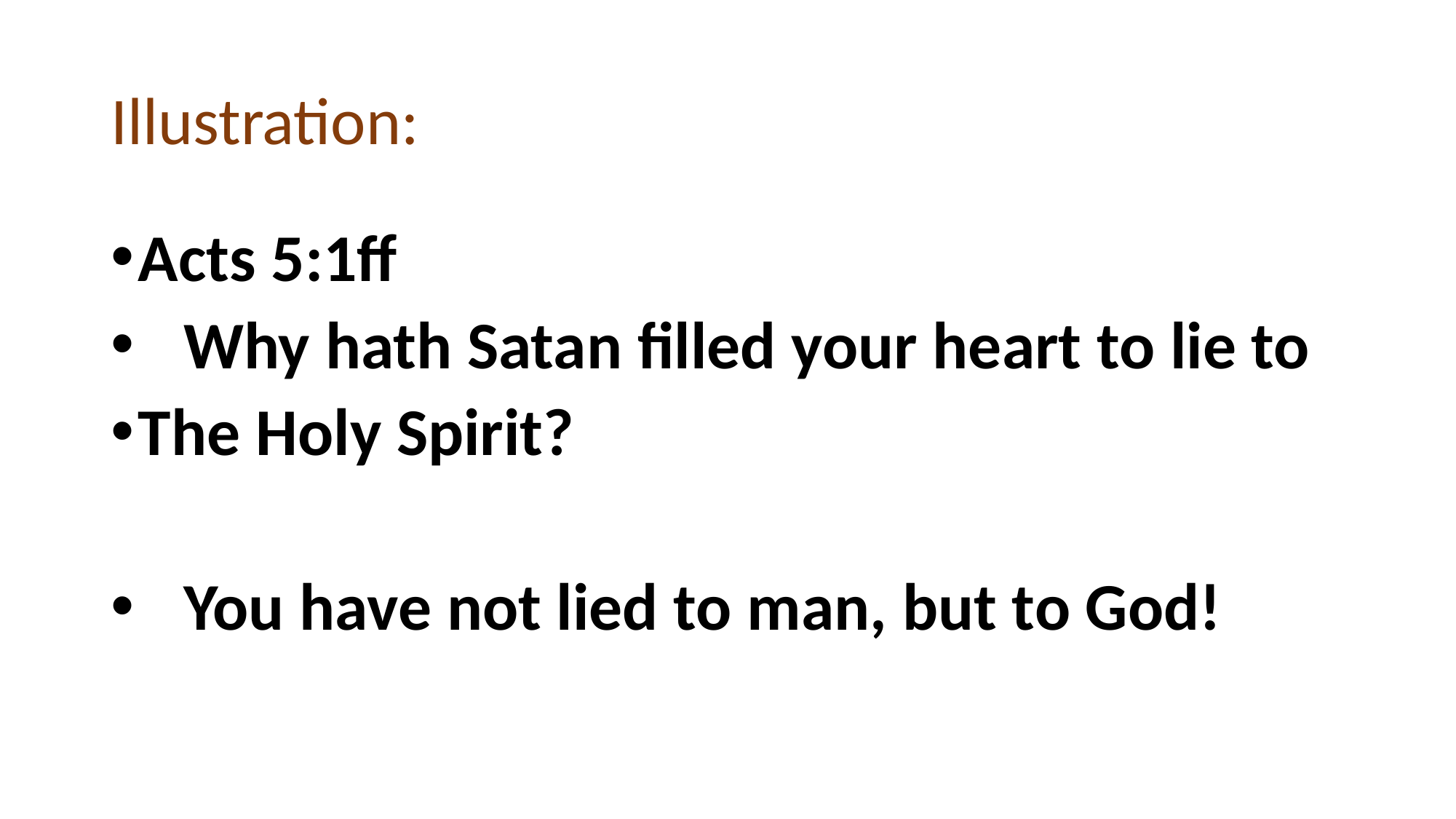

# Illustration:
Acts 5:1ff
   Why hath Satan filled your heart to lie to
The Holy Spirit?

   You have not lied to man, but to God!